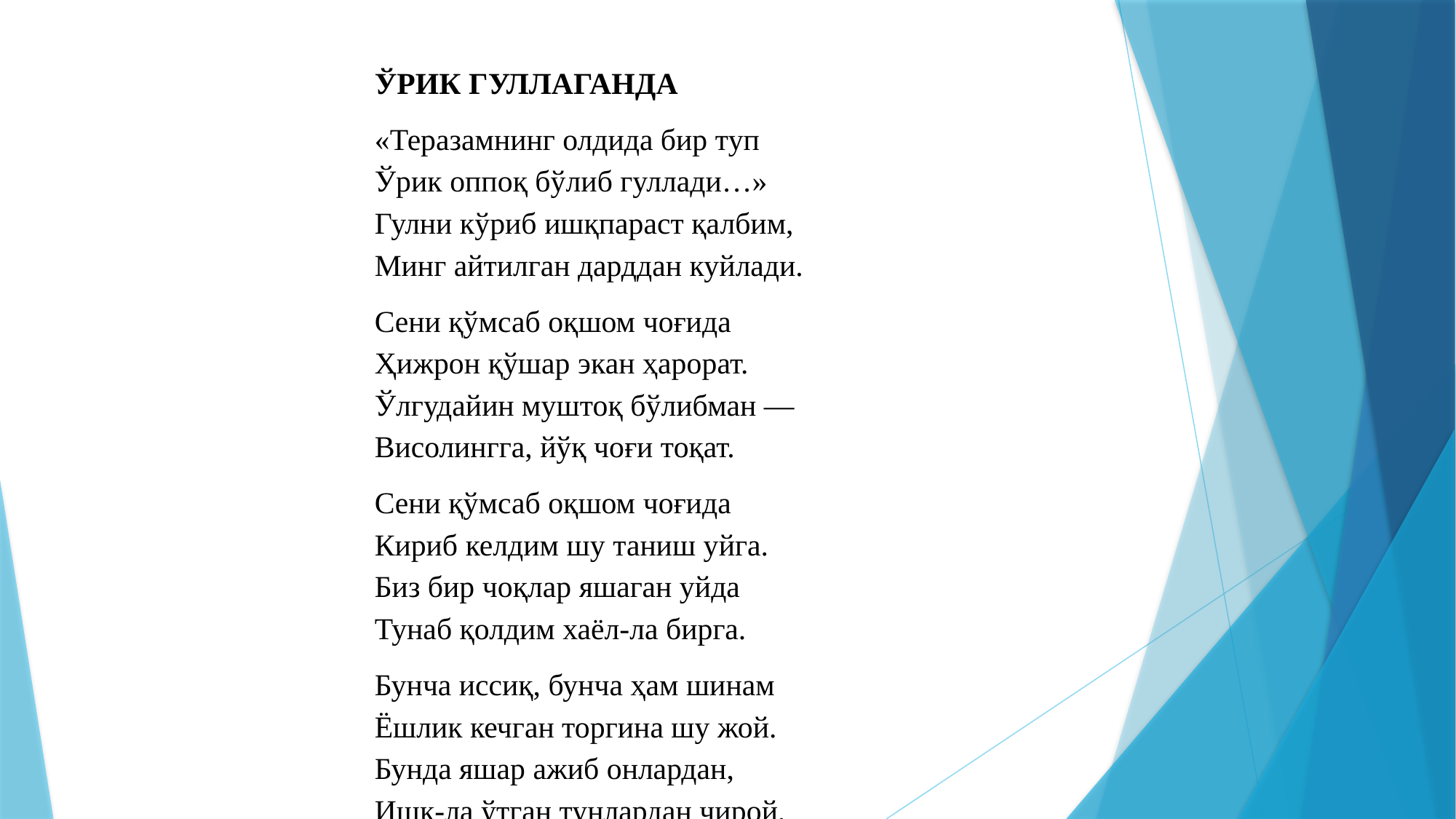

ЎРИК ГУЛЛАГАНДА
«Теразамнинг олдида бир туп
Ўрик оппоқ бўлиб гуллади…»
Гулни кўриб ишқпараст қалбим,
Минг айтилган дарддан куйлади.
Сени қўмсаб оқшом чоғида
Ҳижрон қўшар экан ҳарорат.
Ўлгудайин муштоқ бўлибман —
Висолингга, йўқ чоғи тоқат.
Сени қўмсаб оқшом чоғида
Кириб келдим шу таниш уйга.
Биз бир чоқлар яшаган уйда
Тунаб қолдим хаёл-ла бирга.
Бунча иссиқ, бунча ҳам шинам
Ёшлик кечган торгина шу жой.
Бунда яшар ажиб онлардан,
Ишқ-ла ўтган тунлардан чирой.